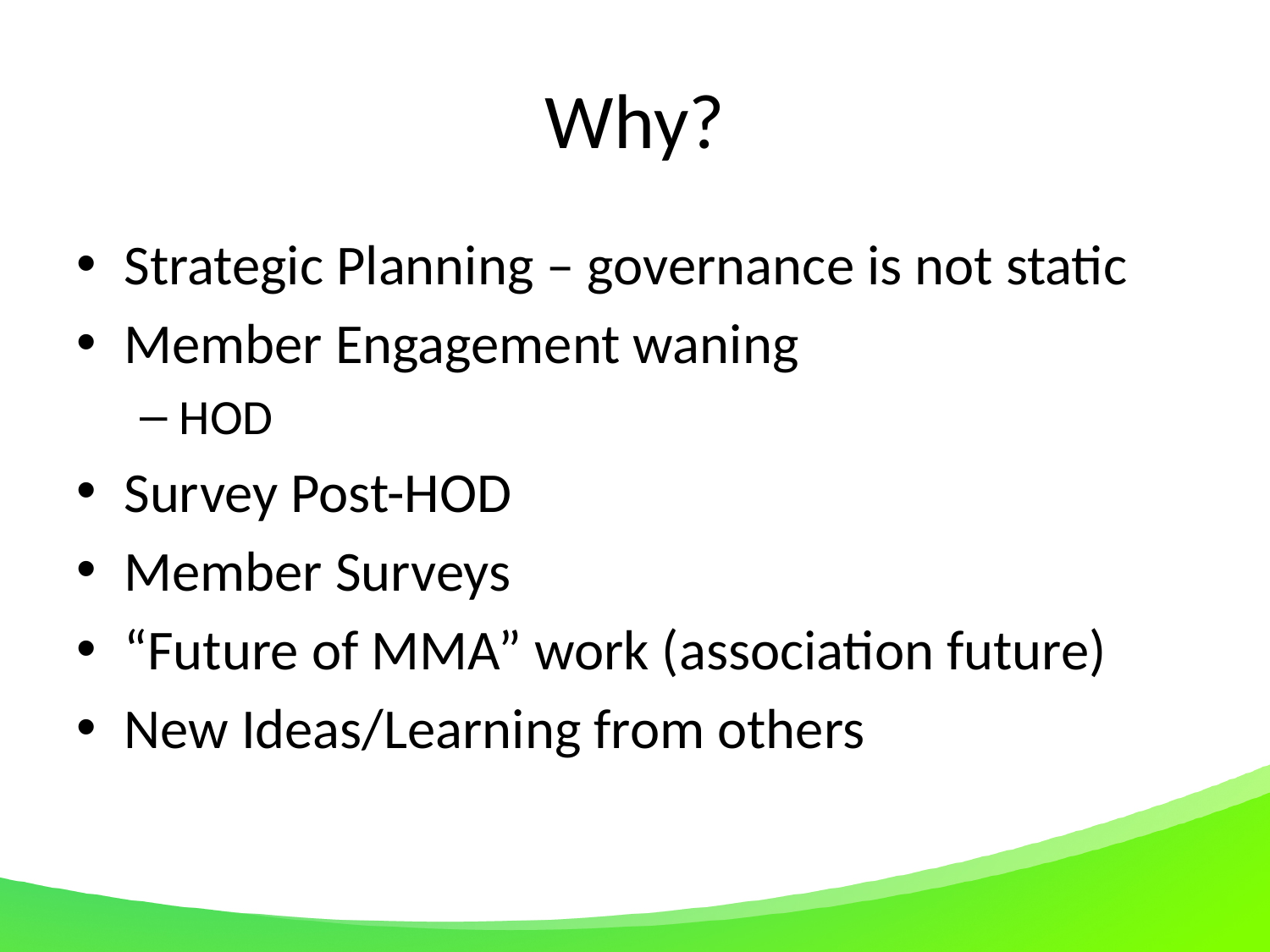

# Why?
Strategic Planning – governance is not static
Member Engagement waning
HOD
Survey Post-HOD
Member Surveys
“Future of MMA” work (association future)
New Ideas/Learning from others